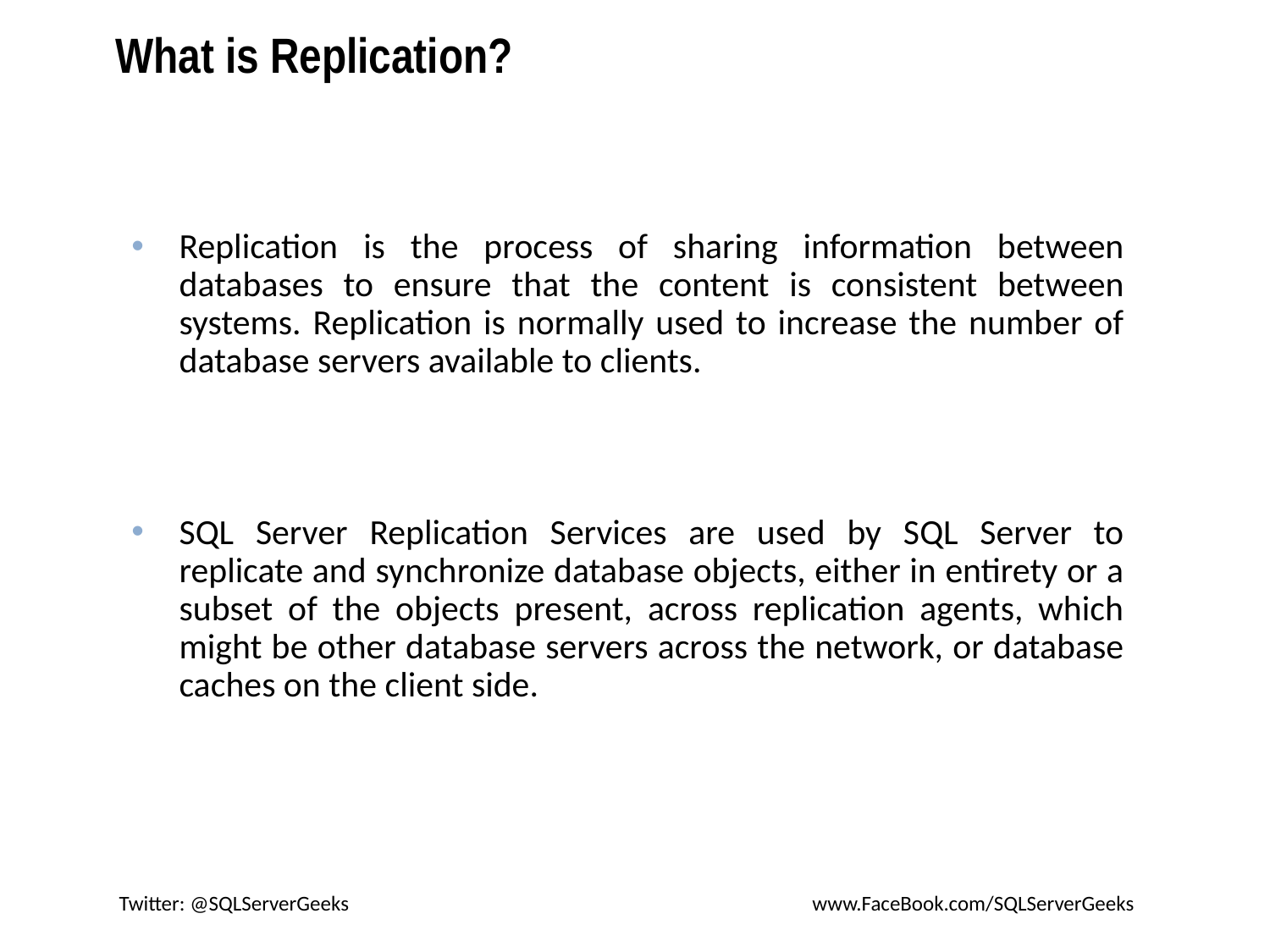

# What is Replication?

Replication is the process of sharing information between databases to ensure that the content is consistent between systems. Replication is normally used to increase the number of database servers available to clients.

SQL Server Replication Services are used by SQL Server to replicate and synchronize database objects, either in entirety or a subset of the objects present, across replication agents, which might be other database servers across the network, or database caches on the client side.